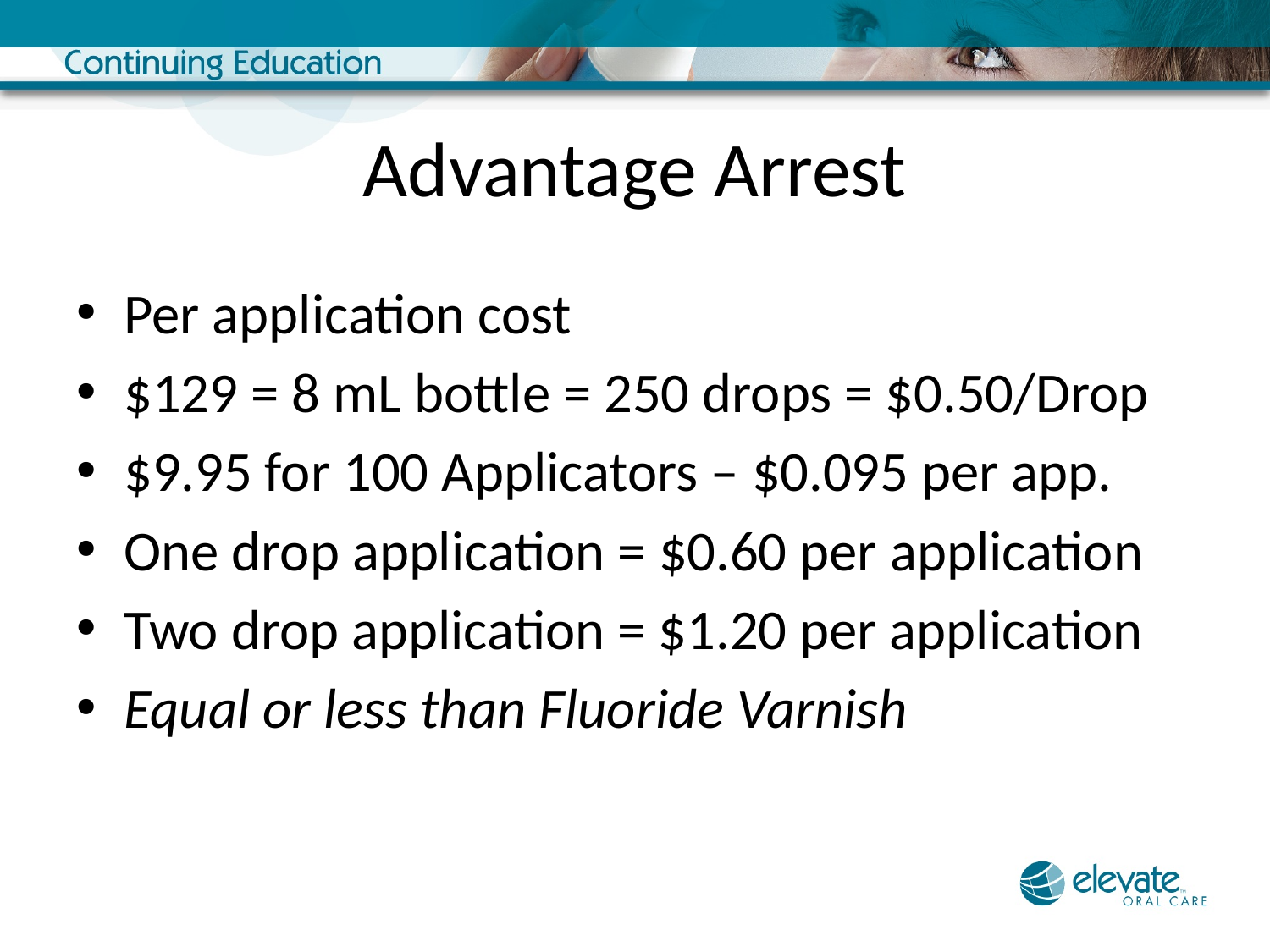

# Advantage Arrest
Per application cost
$129 = 8 mL bottle = 250 drops = $0.50/Drop
$9.95 for 100 Applicators – $0.095 per app.
One drop application = $0.60 per application
Two drop application = $1.20 per application
Equal or less than Fluoride Varnish